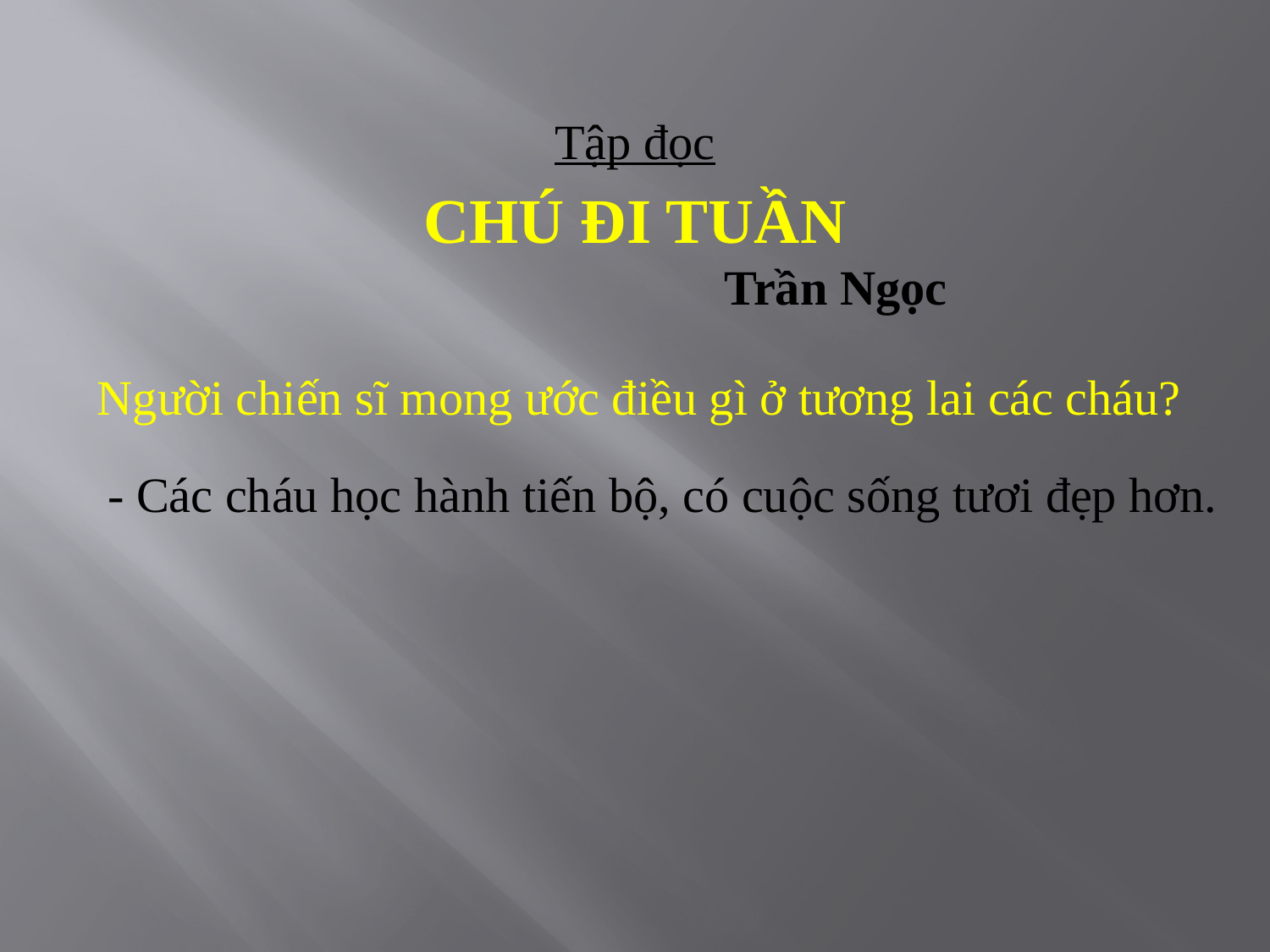

Tập đọc
CHÚ ĐI TUẦN
                                                          Trần Ngọc
Người chiến sĩ mong ước điều gì ở tương lai các cháu?
- Các cháu học hành tiến bộ, có cuộc sống tươi đẹp hơn.